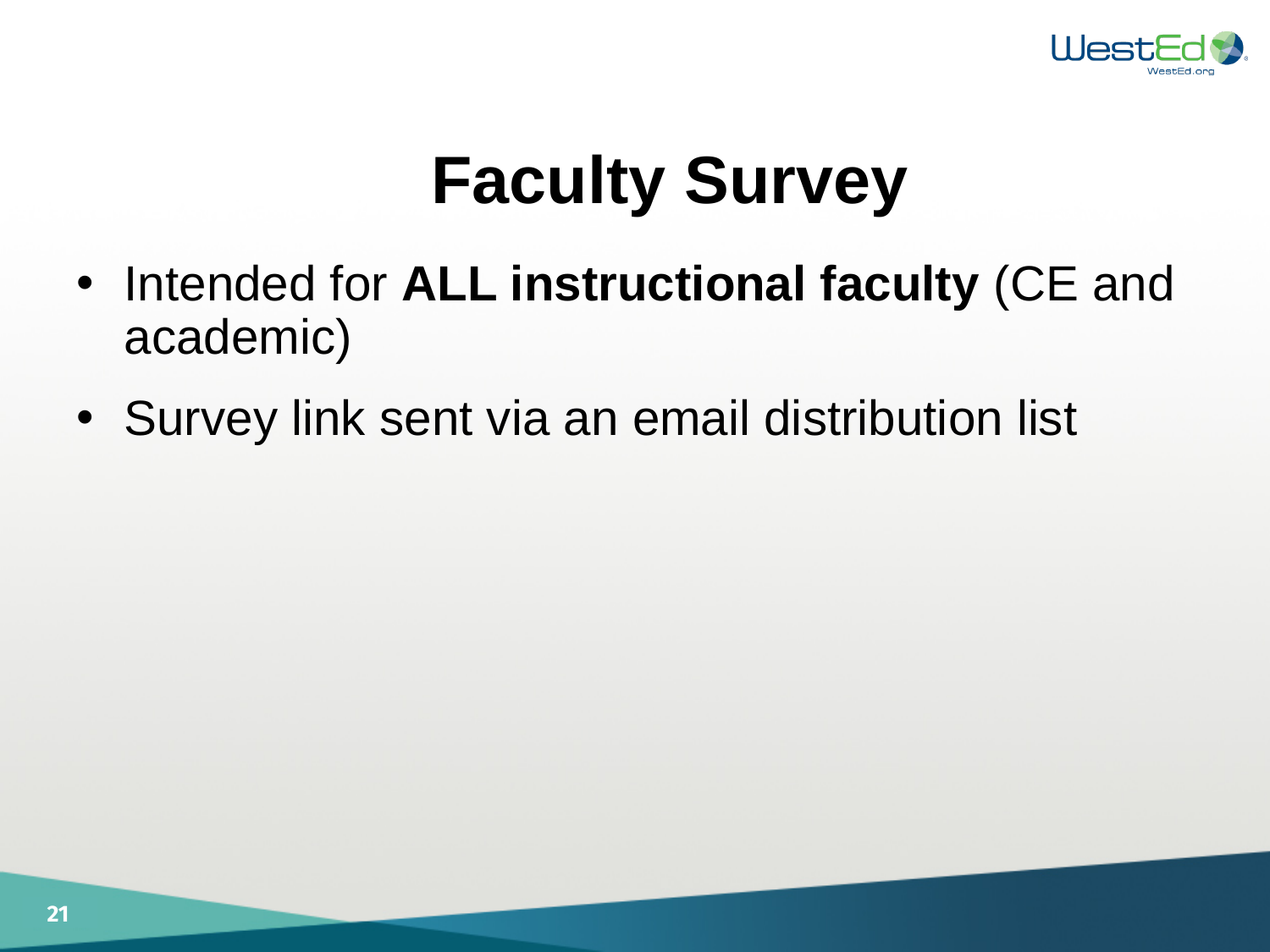

# Faculty Survey
Intended for ALL instructional faculty (CE and academic)
Survey link sent via an email distribution list